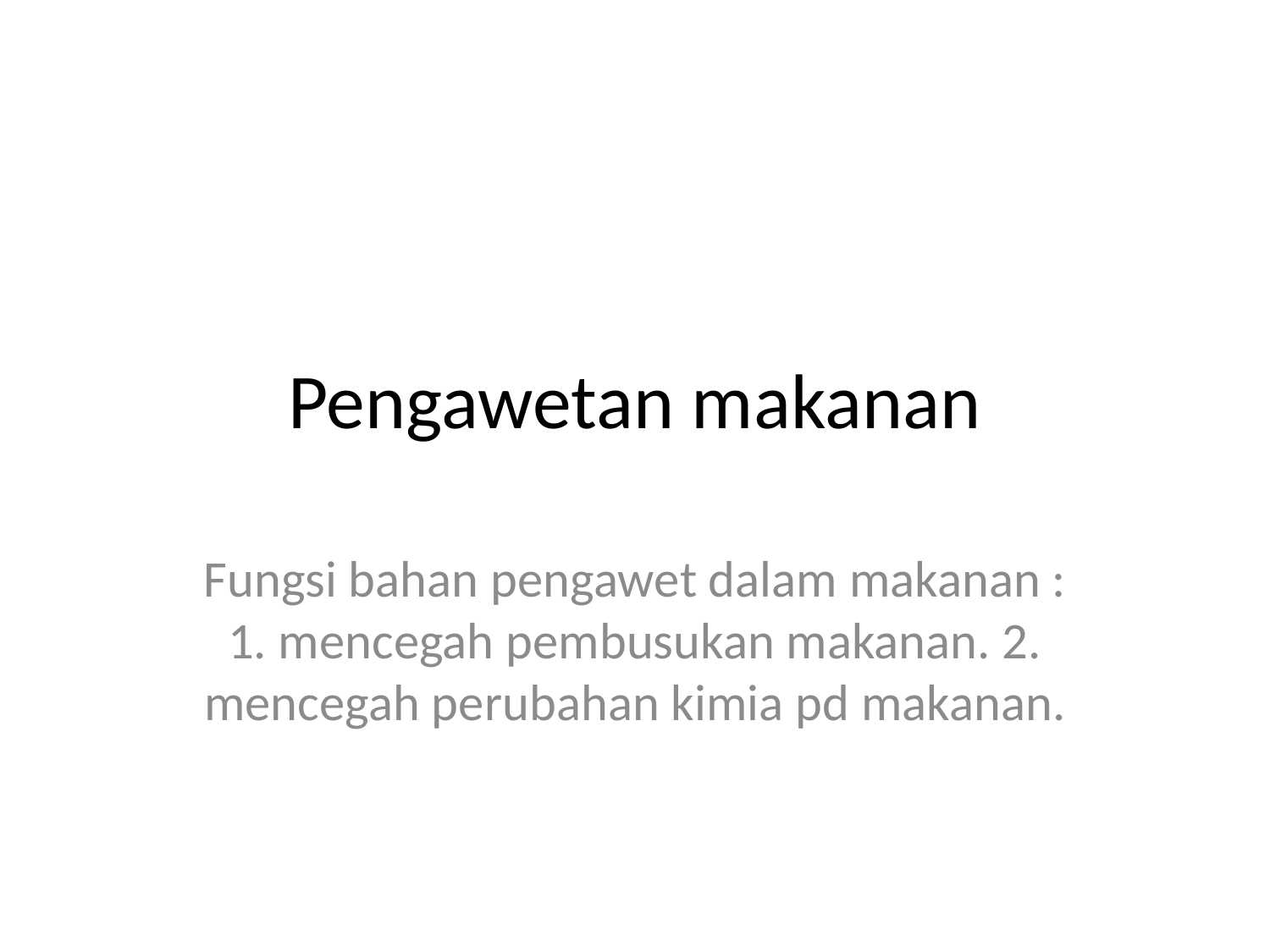

# Pengawetan makanan
Fungsi bahan pengawet dalam makanan : 1. mencegah pembusukan makanan. 2. mencegah perubahan kimia pd makanan.